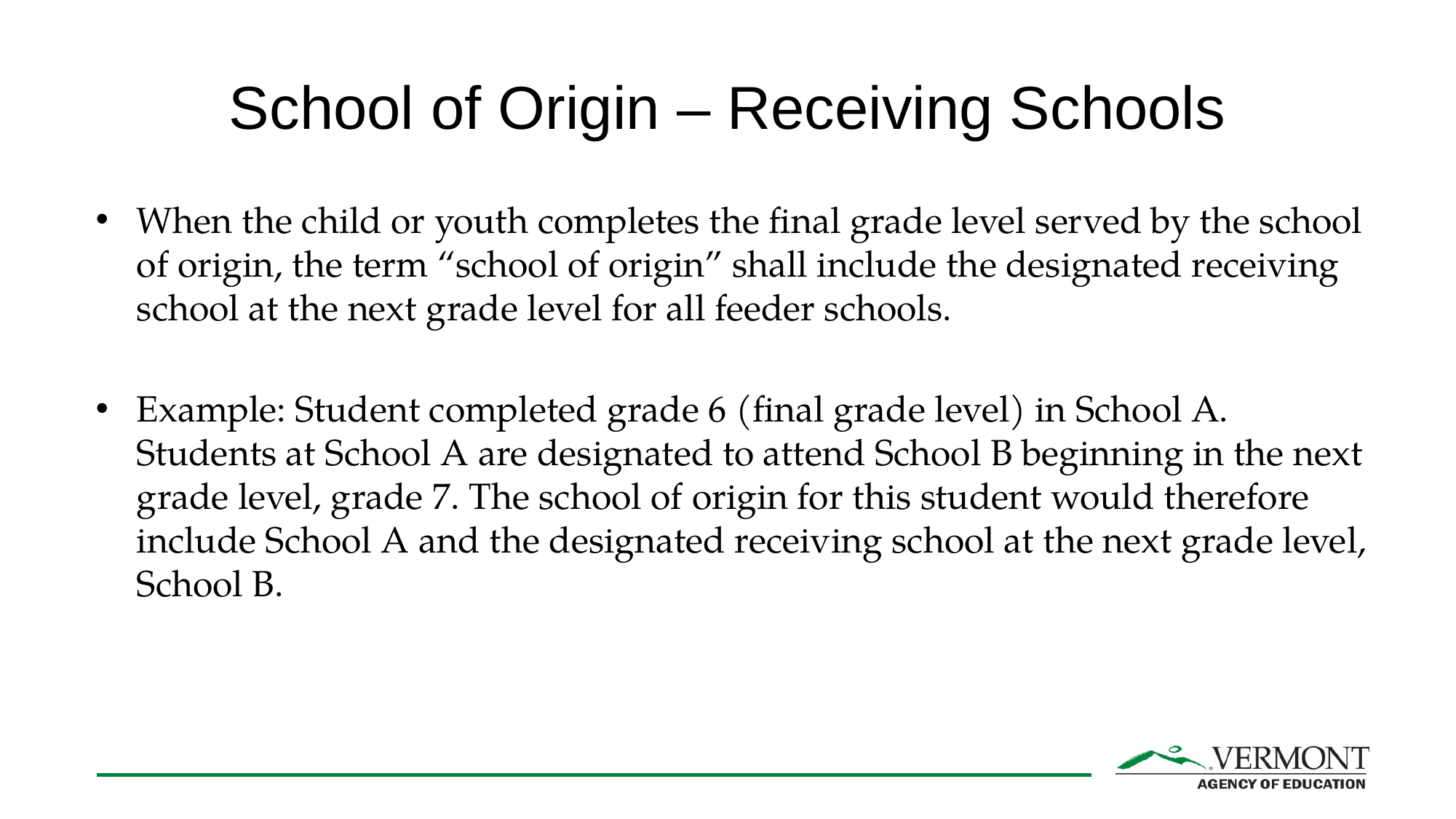

# School of Origin – Receiving Schools
When the child or youth completes the final grade level served by the school of origin, the term “school of origin” shall include the designated receiving school at the next grade level for all feeder schools.

Example: Student completed grade 6 (final grade level) in School A. Students at School A are designated to attend School B beginning in the next grade level, grade 7. The school of origin for this student would therefore include School A and the designated receiving school at the next grade level, School B.